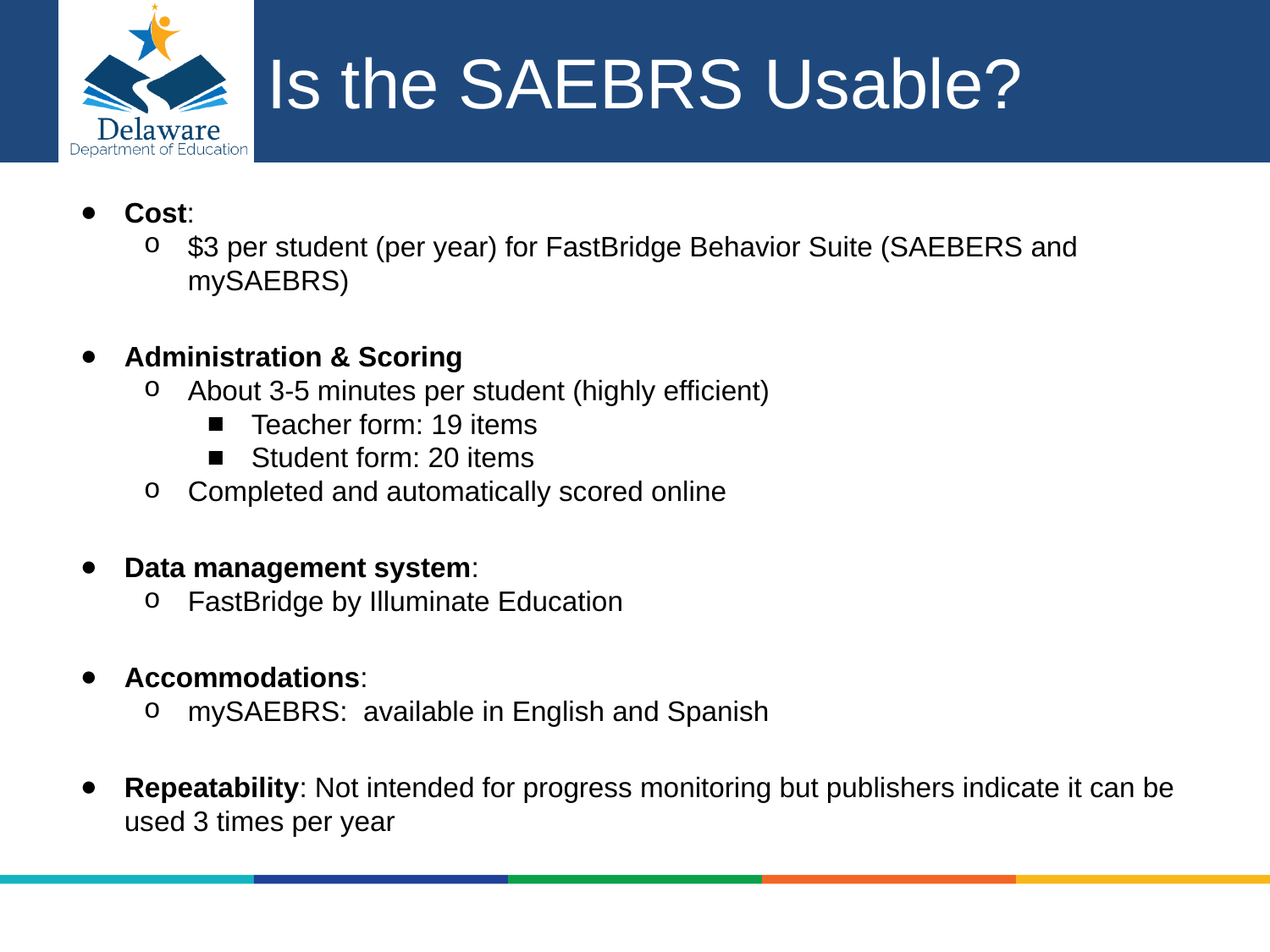

# Is the SAEBRS Usable?
Cost:
$3 per student (per year) for FastBridge Behavior Suite (SAEBERS and mySAEBRS)
Administration & Scoring
About 3-5 minutes per student (highly efficient)
Teacher form: 19 items
Student form: 20 items
Completed and automatically scored online
Data management system:
FastBridge by Illuminate Education
Accommodations:
mySAEBRS:  available in English and Spanish
Repeatability: Not intended for progress monitoring but publishers indicate it can be used 3 times per year